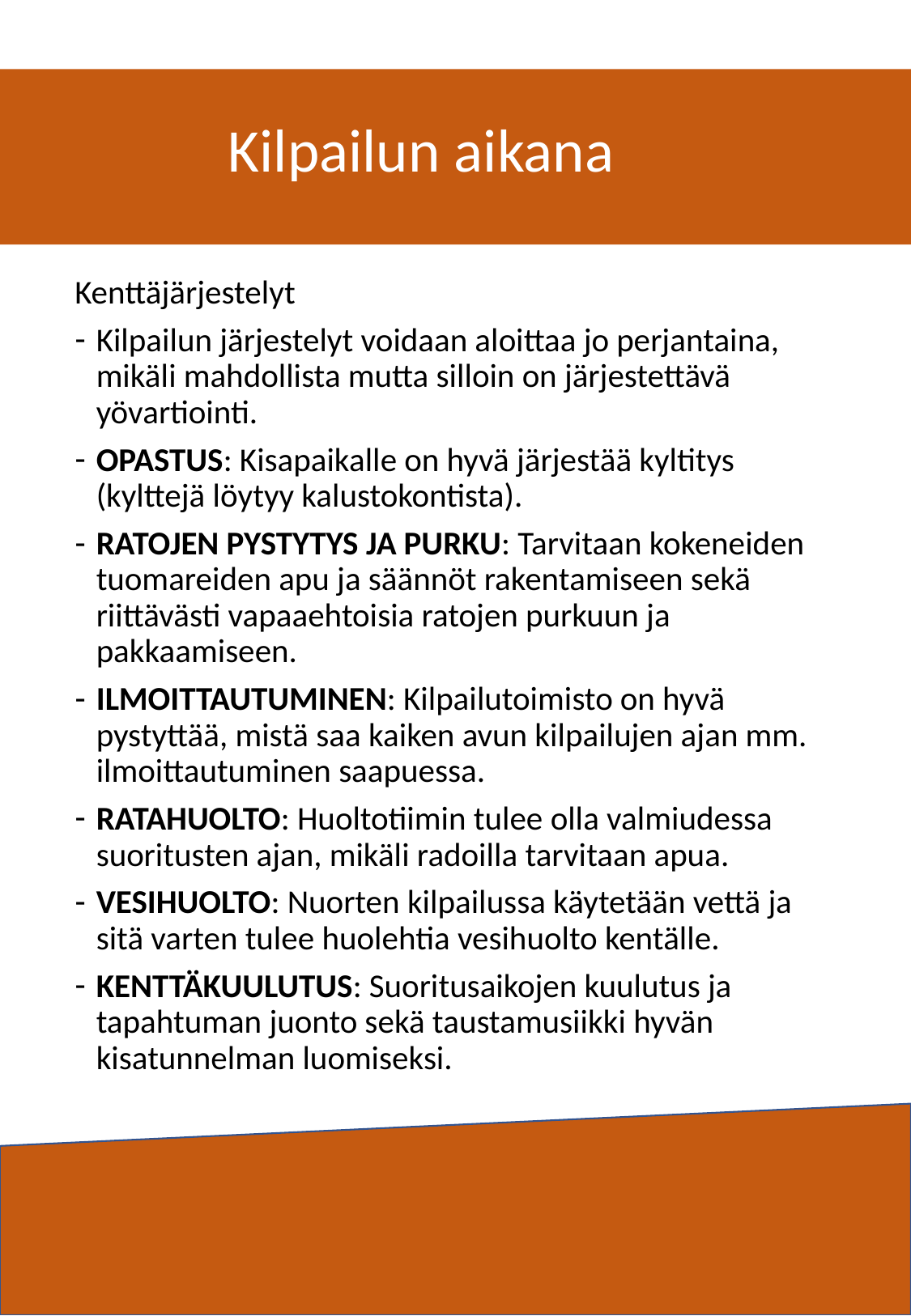

Kilpailun aikana
Kenttäjärjestelyt
Kilpailun järjestelyt voidaan aloittaa jo perjantaina, mikäli mahdollista mutta silloin on järjestettävä yövartiointi.
OPASTUS: Kisapaikalle on hyvä järjestää kyltitys (kylttejä löytyy kalustokontista).
RATOJEN PYSTYTYS JA PURKU: Tarvitaan kokeneiden tuomareiden apu ja säännöt rakentamiseen sekä riittävästi vapaaehtoisia ratojen purkuun ja pakkaamiseen.
ILMOITTAUTUMINEN: Kilpailutoimisto on hyvä pystyttää, mistä saa kaiken avun kilpailujen ajan mm. ilmoittautuminen saapuessa.
RATAHUOLTO: Huoltotiimin tulee olla valmiudessa suoritusten ajan, mikäli radoilla tarvitaan apua.
VESIHUOLTO: Nuorten kilpailussa käytetään vettä ja sitä varten tulee huolehtia vesihuolto kentälle.
KENTTÄKUULUTUS: Suoritusaikojen kuulutus ja tapahtuman juonto sekä taustamusiikki hyvän kisatunnelman luomiseksi.